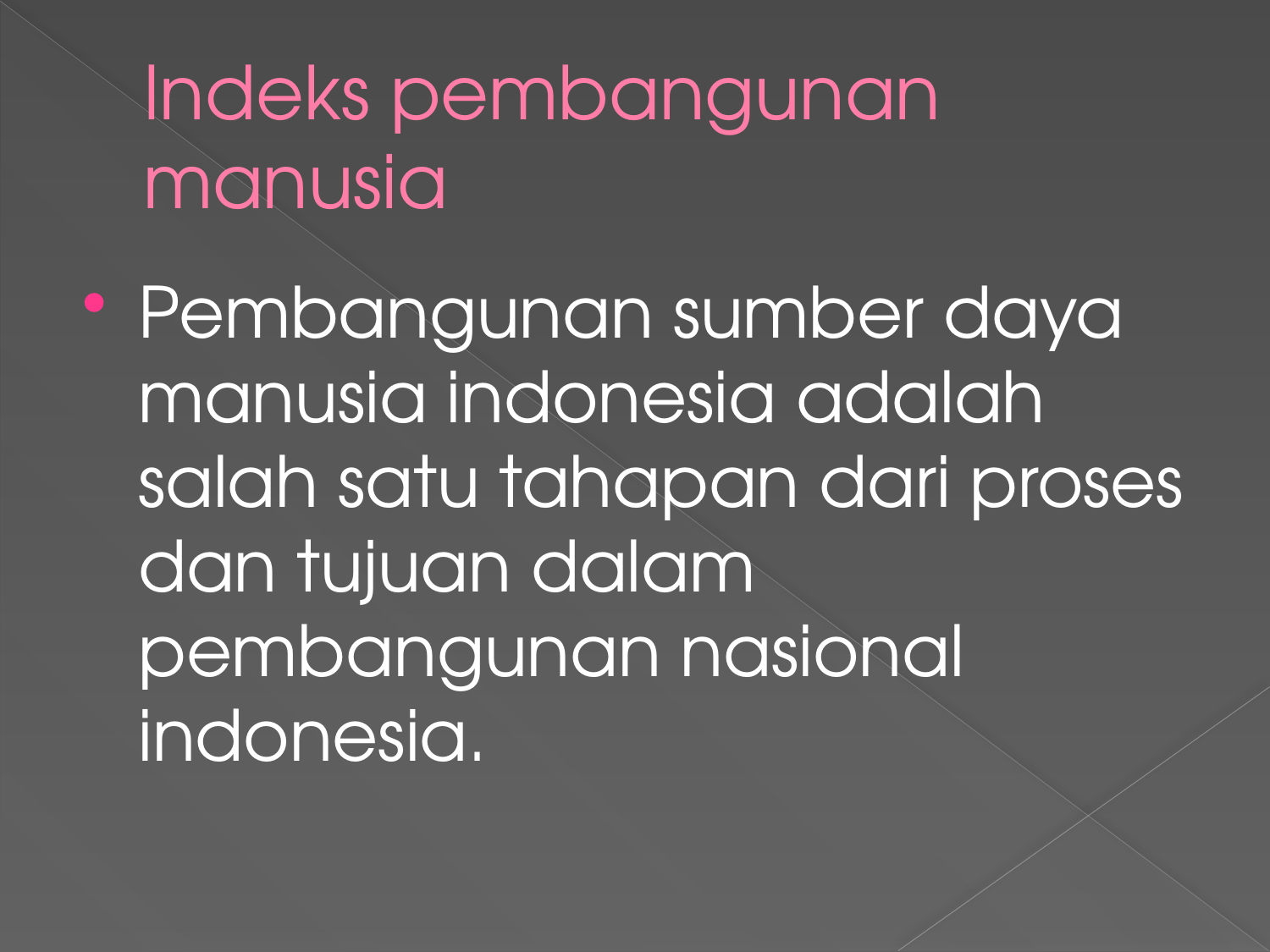

# Indeks pembangunan manusia
Pembangunan sumber daya manusia indonesia adalah salah satu tahapan dari proses dan tujuan dalam pembangunan nasional indonesia.